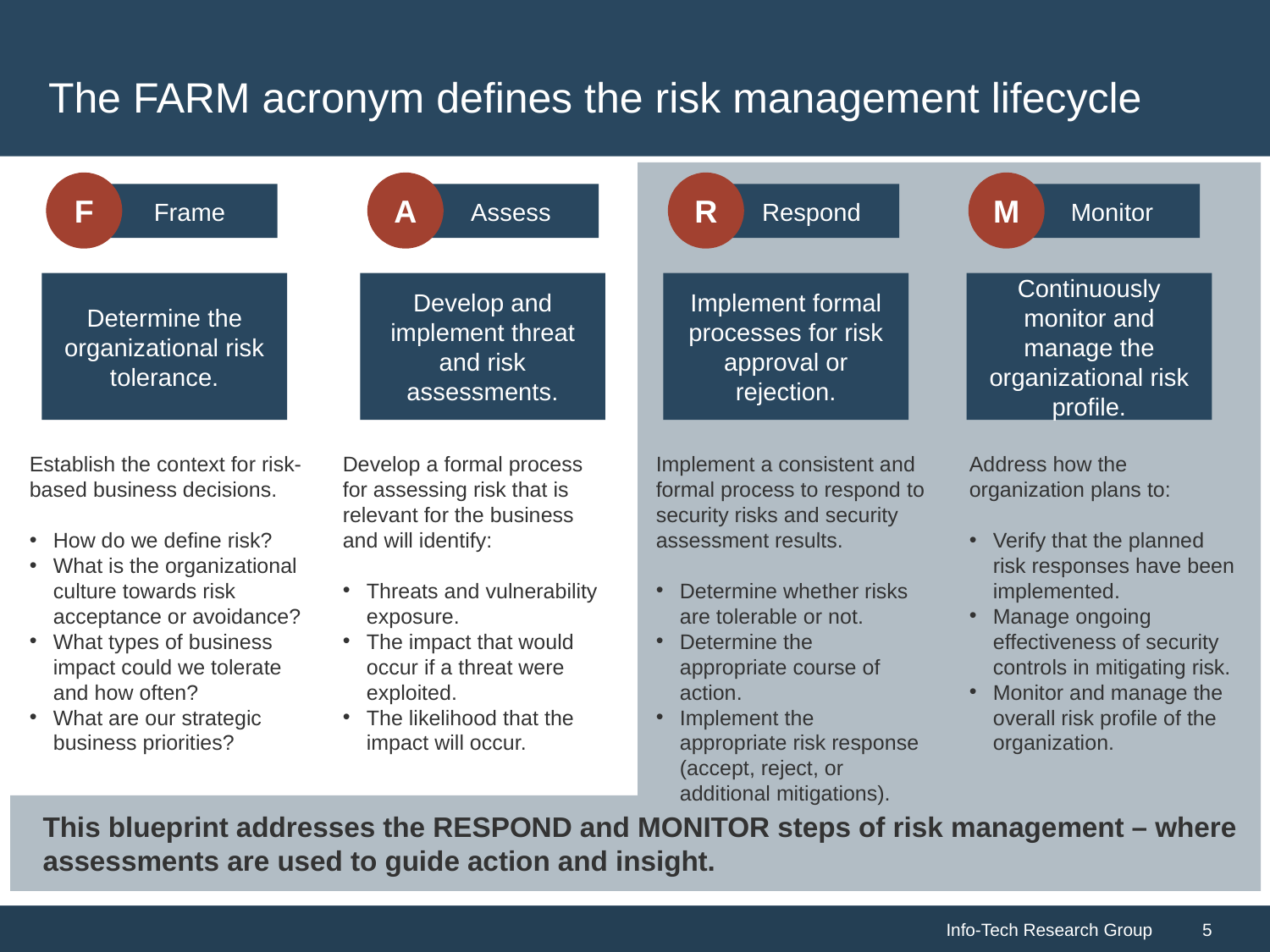

# The FARM acronym defines the risk management lifecycle
This blueprint addresses the RESPOND and MONITOR steps of risk management – where assessments are used to guide action and insight.
F
Frame
A
Assess
R
Respond
M
Monitor
Determine the organizational risk tolerance.
Develop and implement threat and risk assessments.
Implement formal processes for risk approval or rejection.
Continuously monitor and manage the organizational risk profile.
Establish the context for risk-based business decisions.

How do we define risk?
What is the organizational culture towards risk acceptance or avoidance?
What types of business impact could we tolerate and how often?
What are our strategic business priorities?
Develop a formal process for assessing risk that is relevant for the business and will identify:

Threats and vulnerability exposure.
The impact that would occur if a threat were exploited.
The likelihood that the impact will occur.
Implement a consistent and formal process to respond to security risks and security assessment results.

Determine whether risks are tolerable or not.
Determine the appropriate course of action.
Implement the appropriate risk response (accept, reject, or additional mitigations).
Address how the organization plans to:

Verify that the planned risk responses have been implemented.
Manage ongoing effectiveness of security controls in mitigating risk.
Monitor and manage the overall risk profile of the organization.